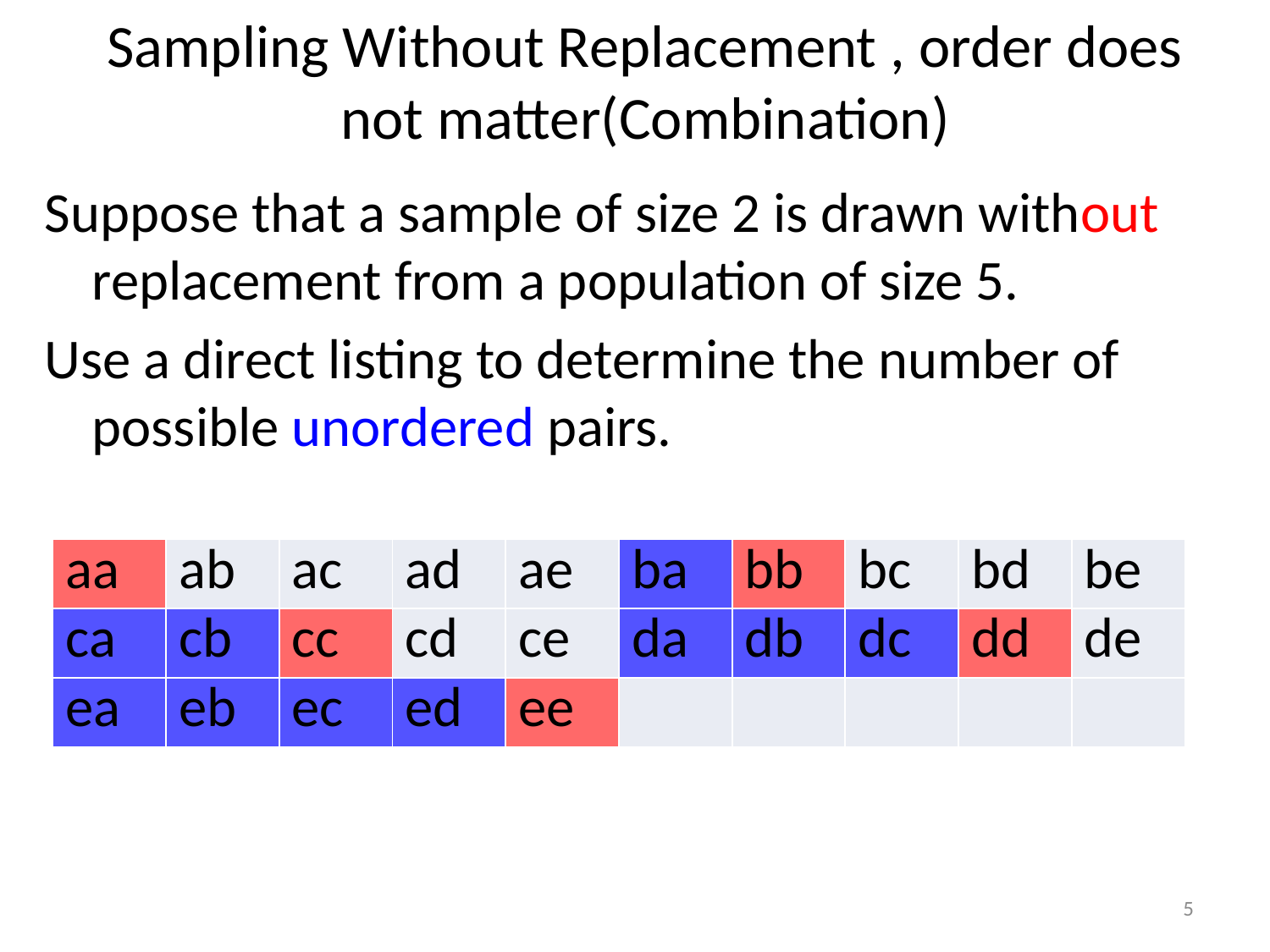

# Sampling Without Replacement , order does not matter(Combination)
Suppose that a sample of size 2 is drawn without replacement from a population of size 5.
Use a direct listing to determine the number of possible unordered pairs.
| aa | ab | ac | ad | ae | ba | bb | bc | bd | be |
| --- | --- | --- | --- | --- | --- | --- | --- | --- | --- |
| ca | cb | cc | cd | ce | da | db | dc | dd | de |
| ea | eb | ec | ed | ee |  |  |  |  |  |
5